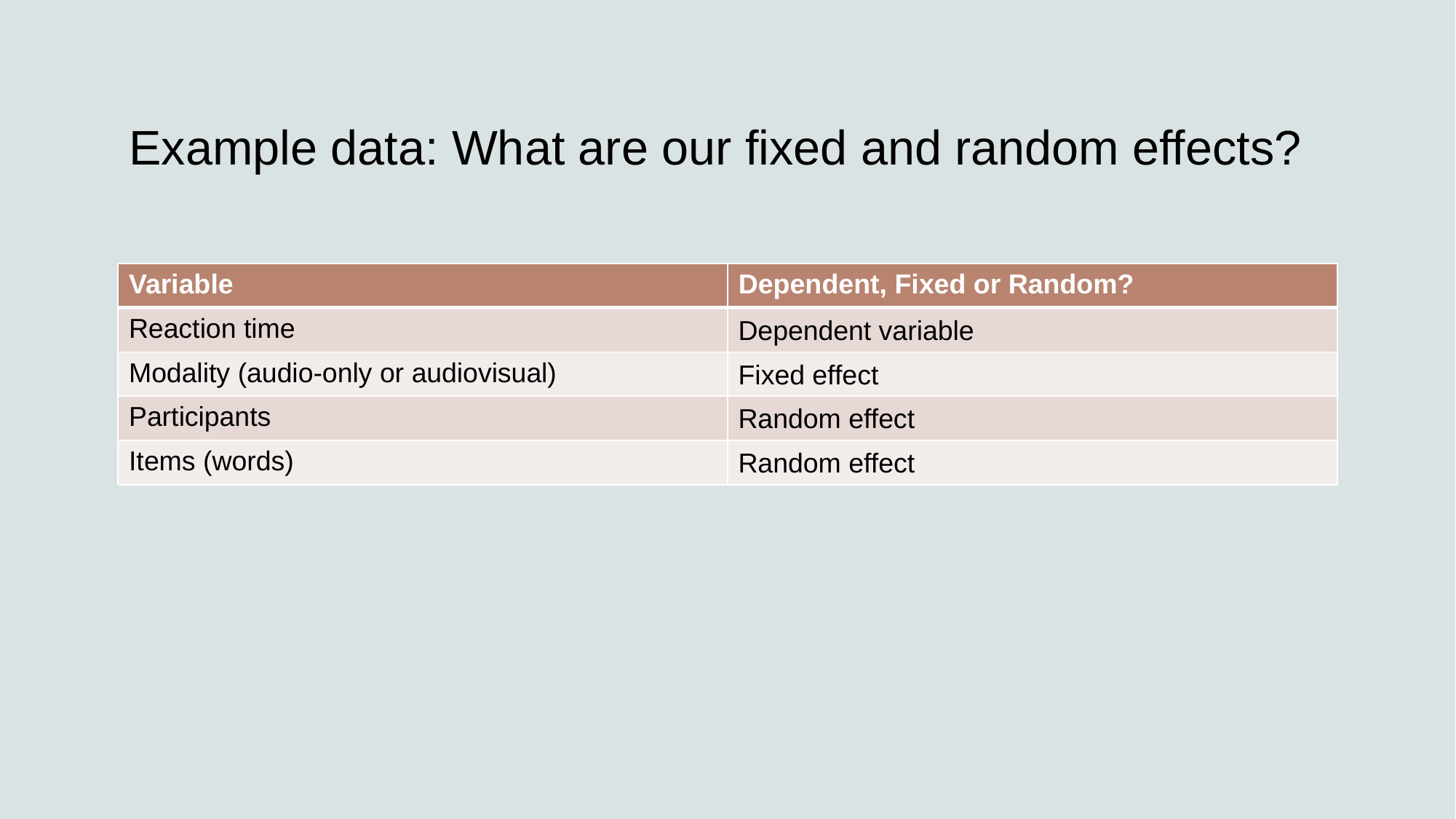

# Example data: What are our fixed and random effects?
| Variable | Dependent, Fixed or Random? |
| --- | --- |
| Reaction time |  |
| Modality (audio-only or audiovisual) |  |
| Participants |  |
| Items (words) |  |
Dependent variable
Fixed effect
Random effect
Random effect